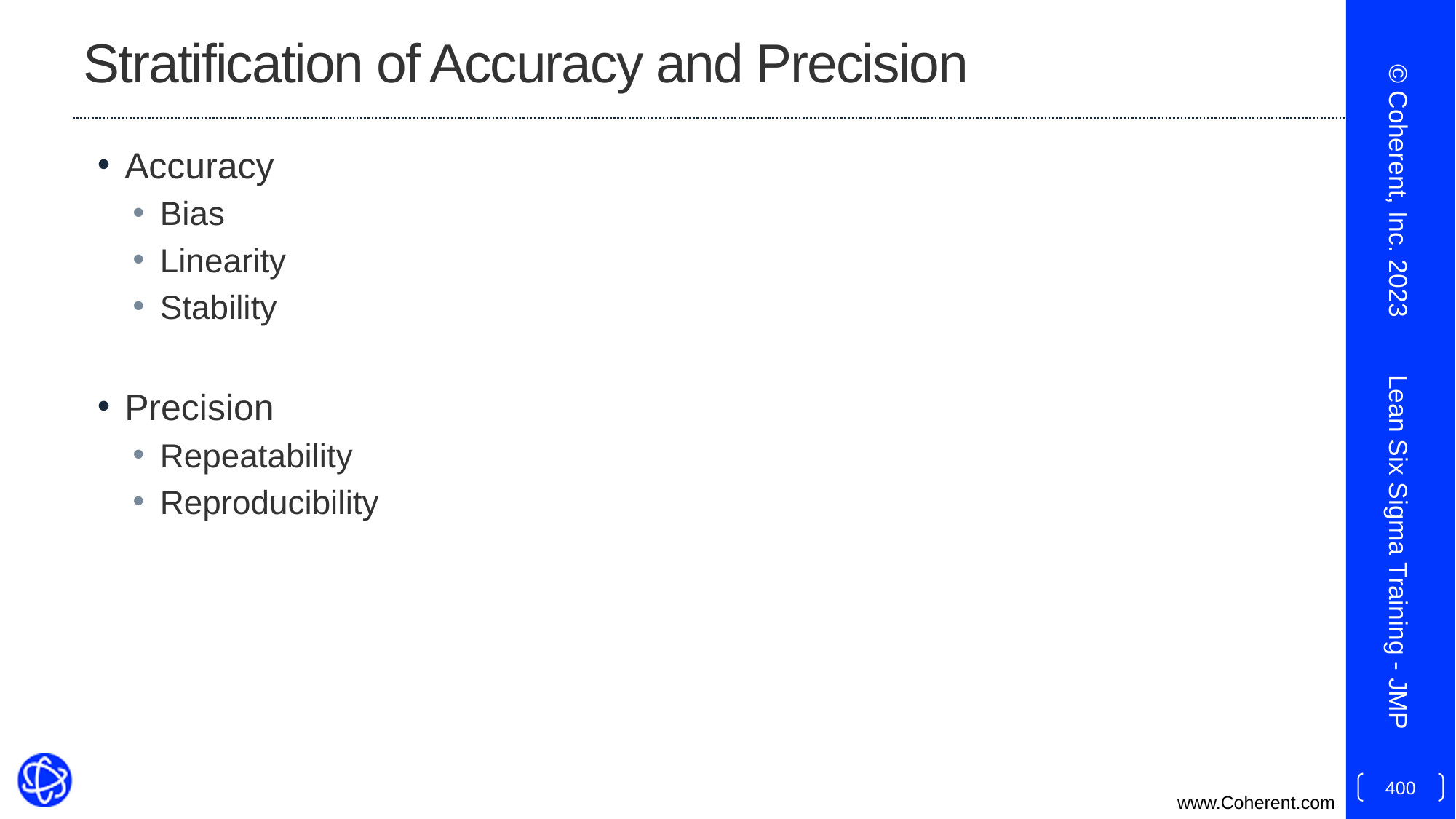

# Stratification of Accuracy and Precision
Accuracy
Bias
Linearity
Stability

Precision
Repeatability
Reproducibility

© Coherent, Inc. 2023
Lean Six Sigma Training - JMP
400